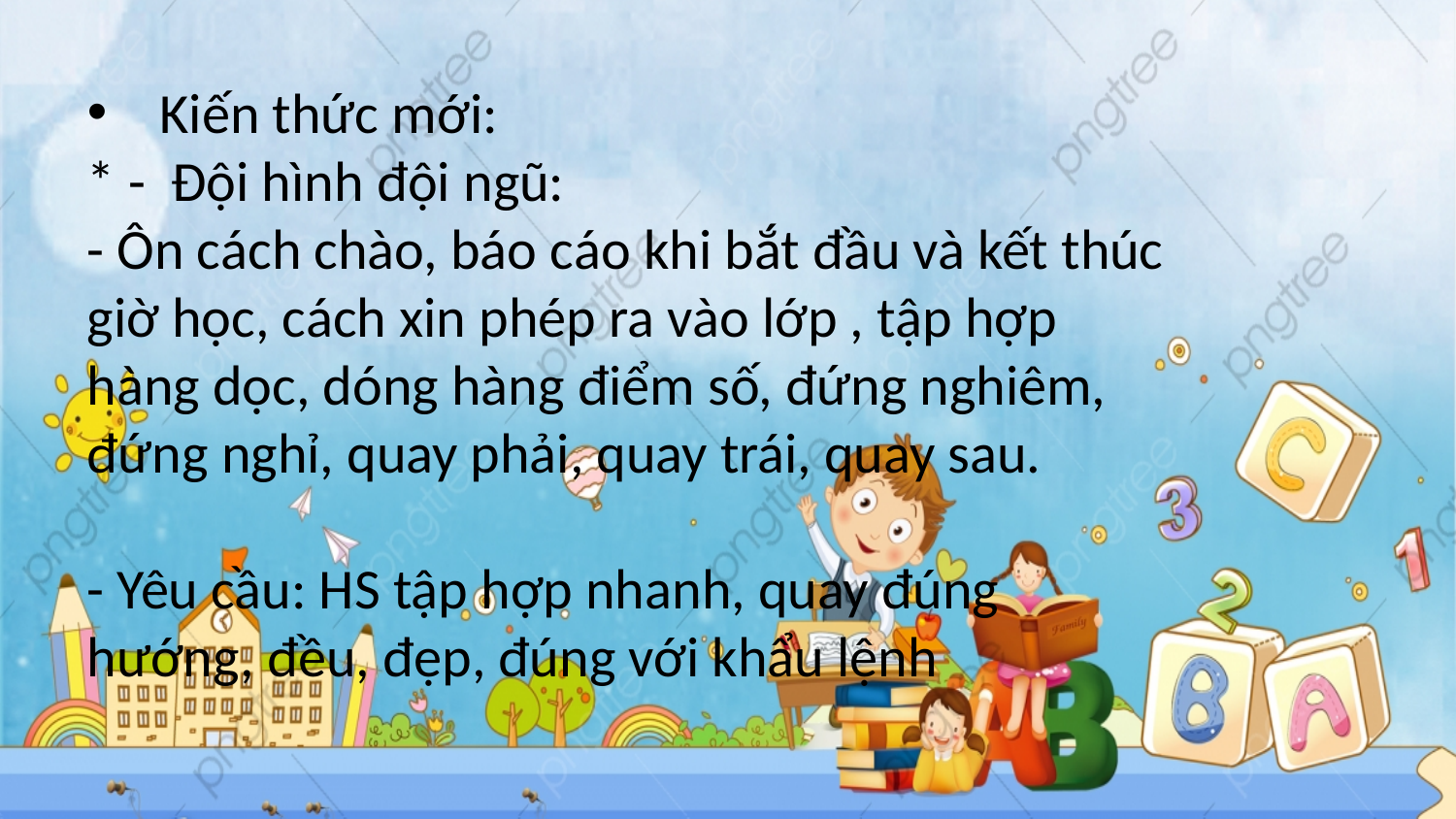

Kiến thức mới:
* -  Đội hình đội ngũ:
- Ôn cách chào, báo cáo khi bắt đầu và kết thúc giờ học, cách xin phép ra vào lớp , tập hợp hàng dọc, dóng hàng điểm số, đứng nghiêm, đứng nghỉ, quay phải, quay trái, quay sau.

- Yêu cầu: HS tập hợp nhanh, quay đúng hướng, đều, đẹp, đúng với khẩu lệnh